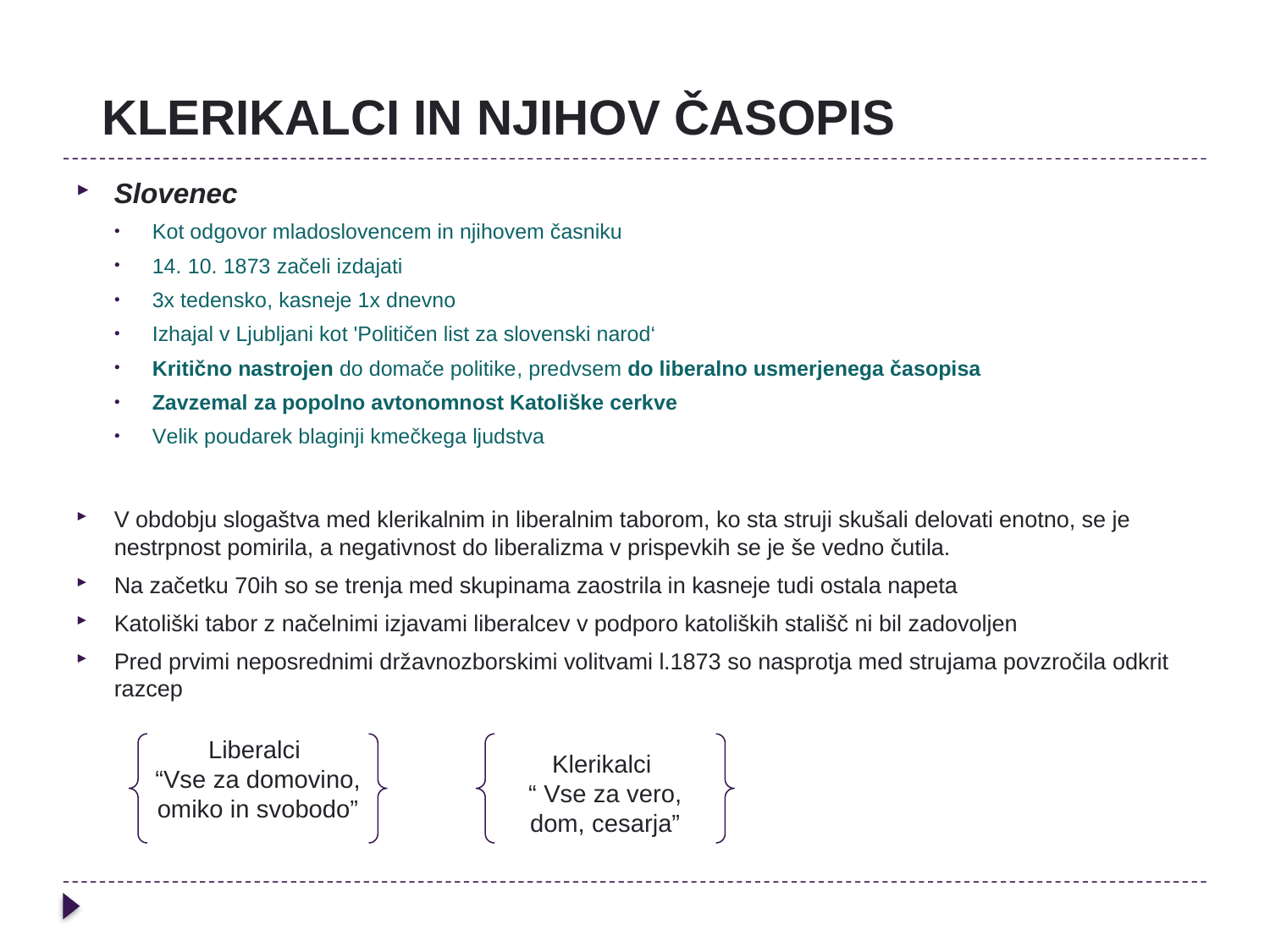

KLERIKALCI IN NJIHOV ČASOPIS
Slovenec
Kot odgovor mladoslovencem in njihovem časniku
14. 10. 1873 začeli izdajati
3x tedensko, kasneje 1x dnevno
Izhajal v Ljubljani kot 'Političen list za slovenski narod‘
Kritično nastrojen do domače politike, predvsem do liberalno usmerjenega časopisa
Zavzemal za popolno avtonomnost Katoliške cerkve
Velik poudarek blaginji kmečkega ljudstva

V obdobju slogaštva med klerikalnim in liberalnim taborom, ko sta struji skušali delovati enotno, se je nestrpnost pomirila, a negativnost do liberalizma v prispevkih se je še vedno čutila.
Na začetku 70ih so se trenja med skupinama zaostrila in kasneje tudi ostala napeta
Katoliški tabor z načelnimi izjavami liberalcev v podporo katoliških stališč ni bil zadovoljen
Pred prvimi neposrednimi državnozborskimi volitvami l.1873 so nasprotja med strujama povzročila odkrit razcep
Liberalci
“Vse za domovino, omiko in svobodo”

Klerikalci
“ Vse za vero, dom, cesarja”